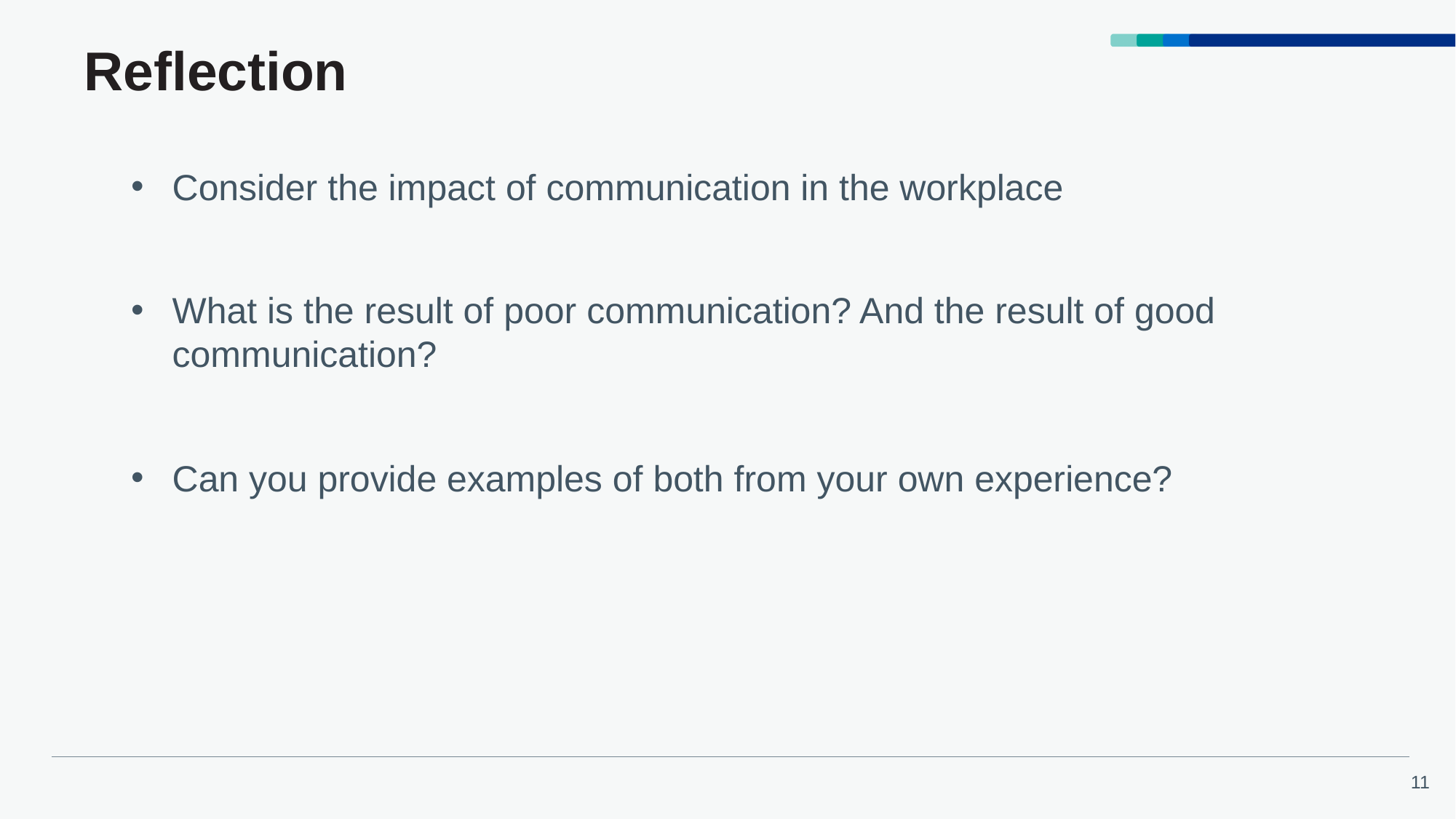

# Reflection
Consider the impact of communication in the workplace

What is the result of poor communication? And the result of good communication?

Can you provide examples of both from your own experience?